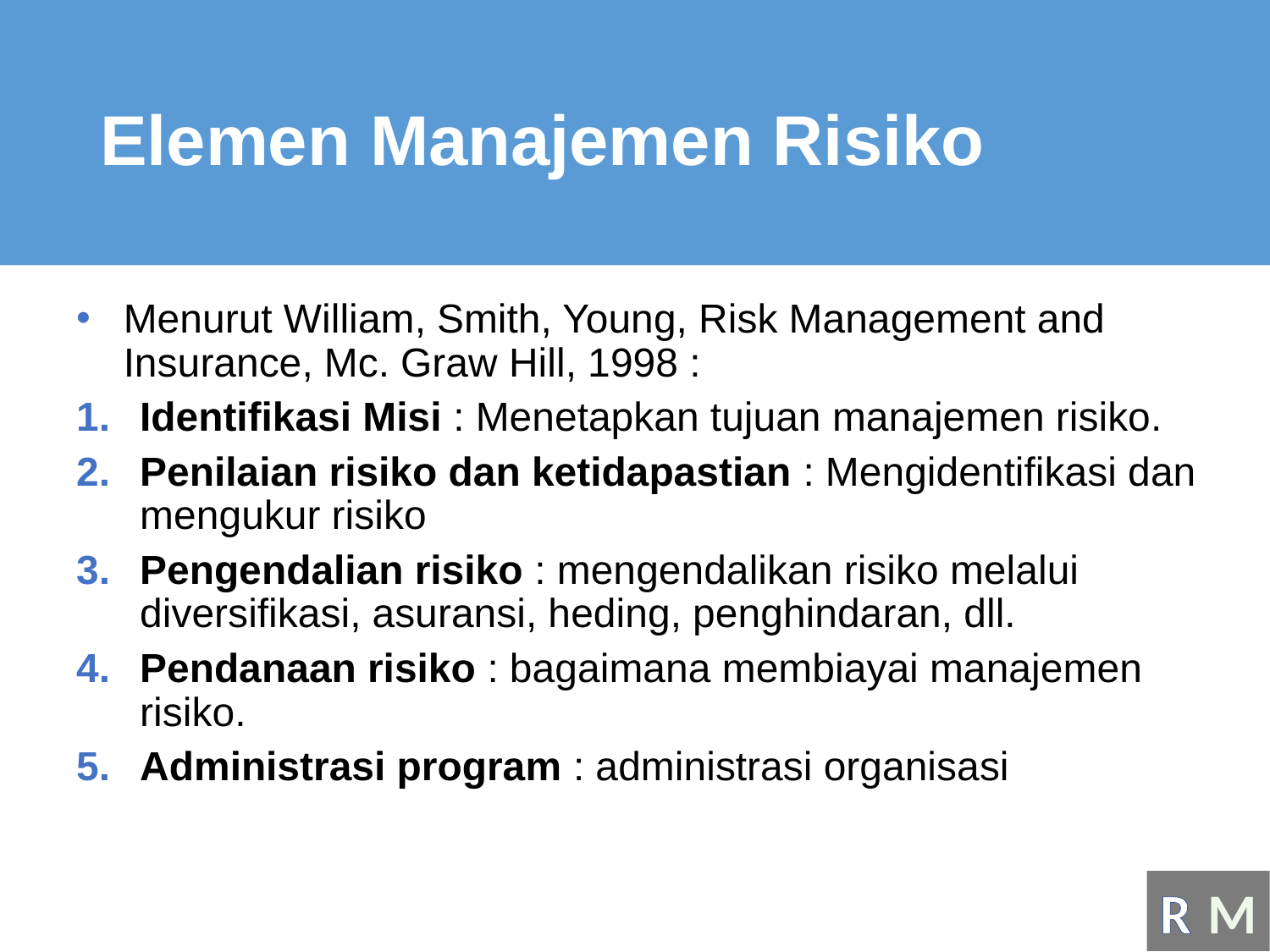

# Elemen Manajemen Risiko
Menurut William, Smith, Young, Risk Management and Insurance, Mc. Graw Hill, 1998 :
Identifikasi Misi : Menetapkan tujuan manajemen risiko.
Penilaian risiko dan ketidapastian : Mengidentifikasi dan mengukur risiko
Pengendalian risiko : mengendalikan risiko melalui diversifikasi, asuransi, heding, penghindaran, dll.
Pendanaan risiko : bagaimana membiayai manajemen risiko.
Administrasi program : administrasi organisasi